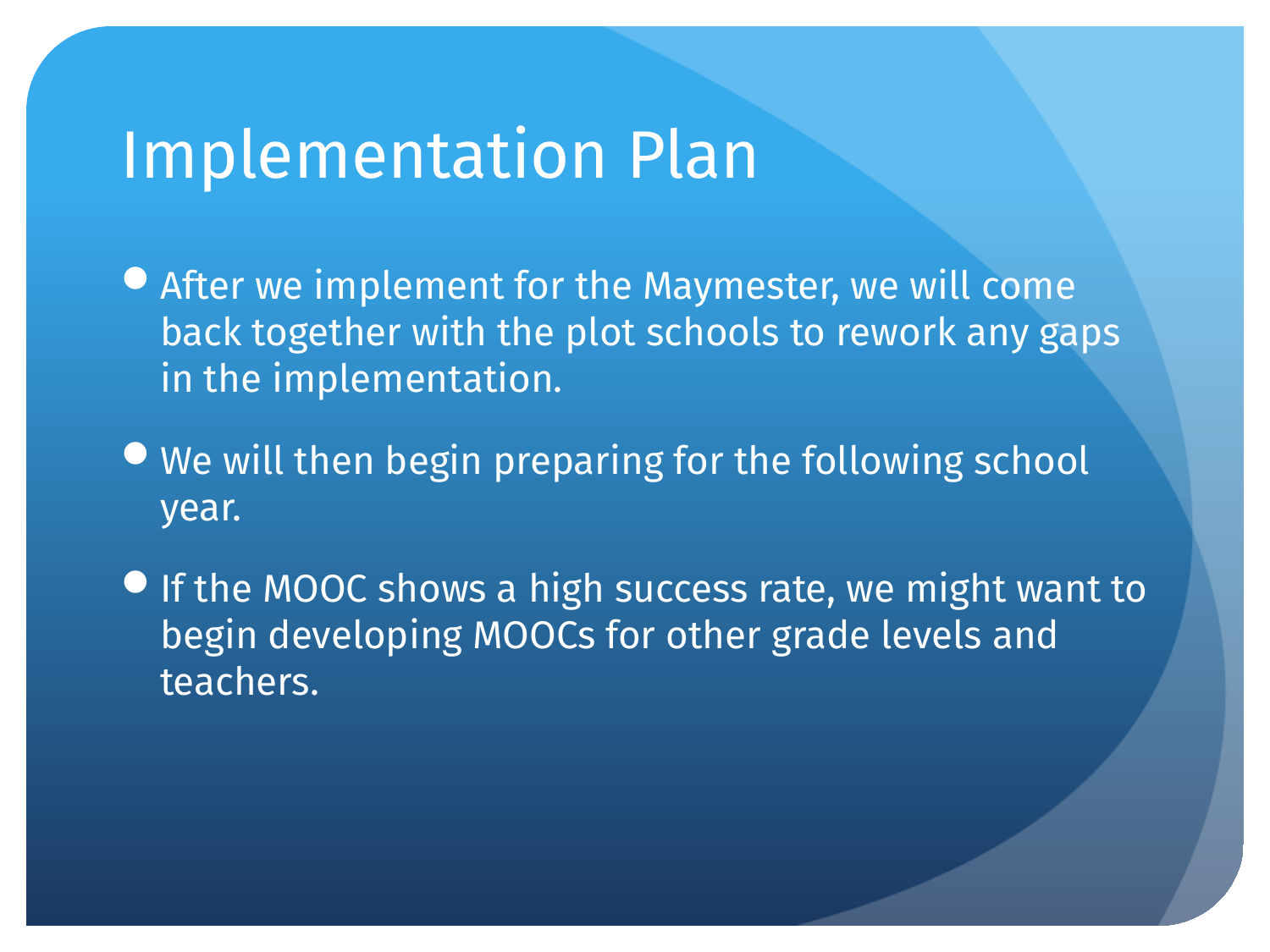

# Implementation Plan
After we implement for the Maymester, we will come back together with the plot schools to rework any gaps in the implementation.
We will then begin preparing for the following school year.
If the MOOC shows a high success rate, we might want to begin developing MOOCs for other grade levels and teachers.